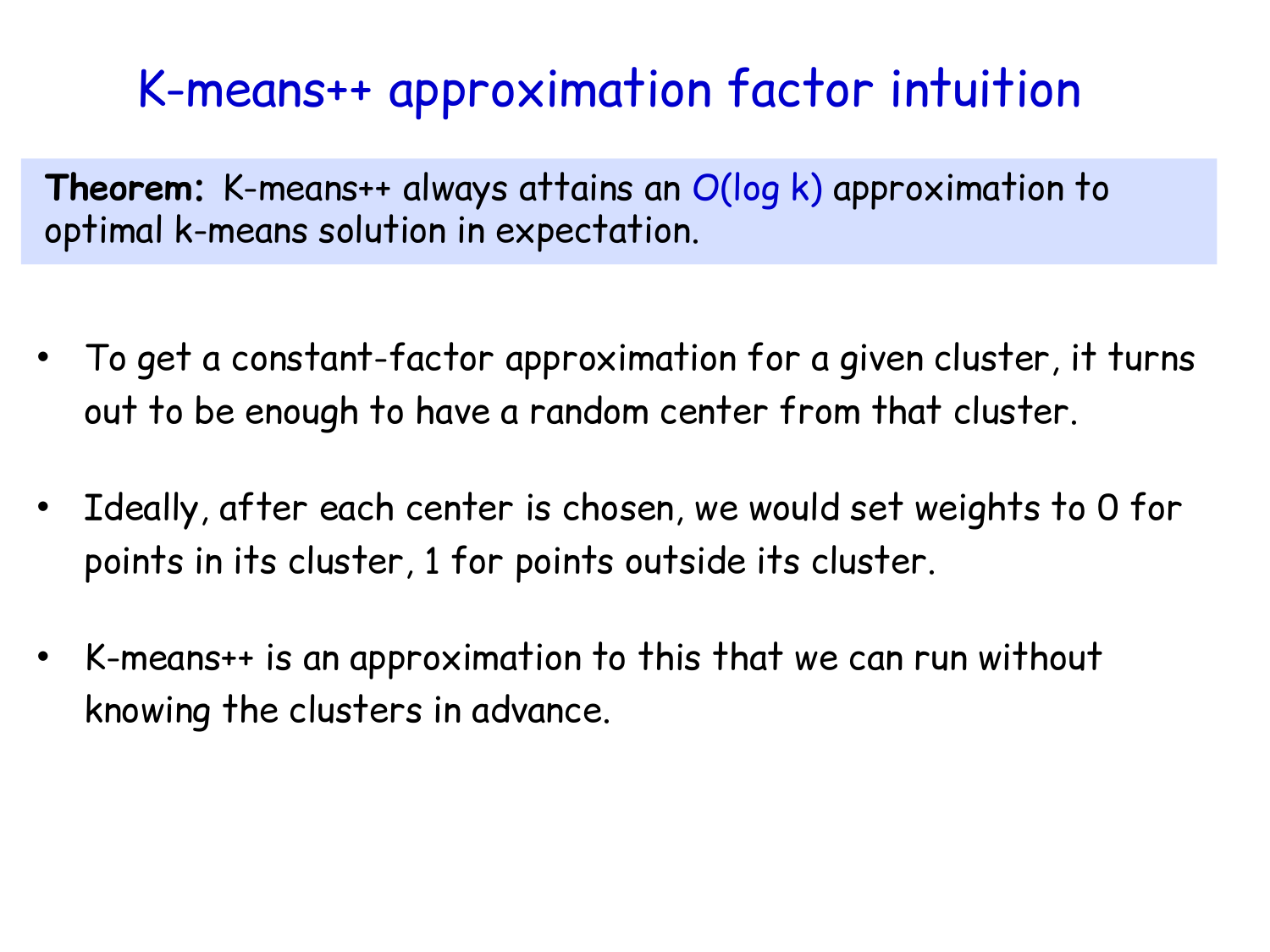

K-means++ approximation factor intuition

Theorem: K-means++ always attains an O(log k) approximation to optimal k-means solution in expectation.
To get a constant-factor approximation for a given cluster, it turns out to be enough to have a random center from that cluster.
Ideally, after each center is chosen, we would set weights to 0 for points in its cluster, 1 for points outside its cluster.
K-means++ is an approximation to this that we can run without knowing the clusters in advance.